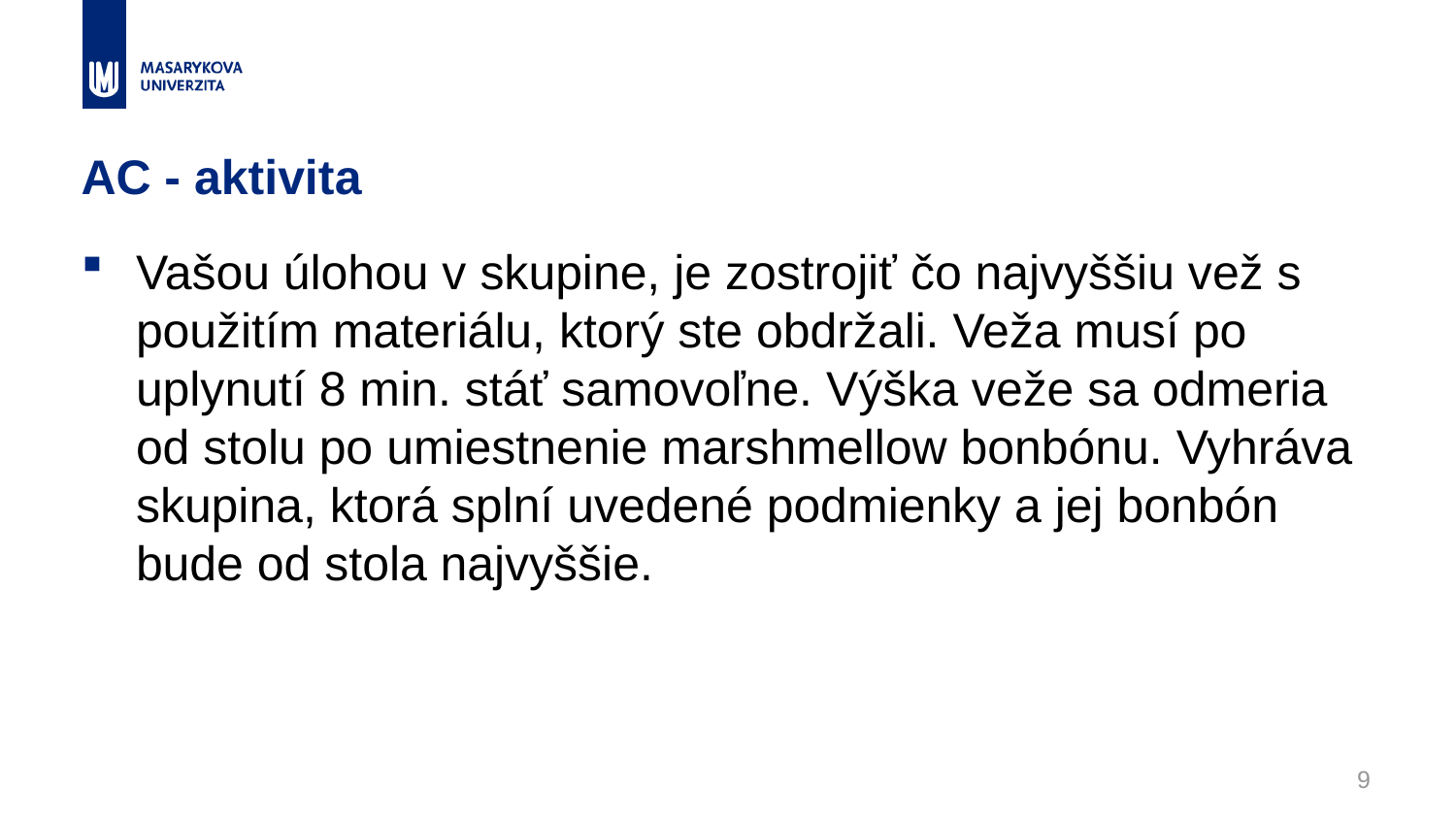

# AC - aktivita
Vašou úlohou v skupine, je zostrojiť čo najvyššiu vež s použitím materiálu, ktorý ste obdržali. Veža musí po uplynutí 8 min. stáť samovoľne. Výška veže sa odmeria od stolu po umiestnenie marshmellow bonbónu. Vyhráva skupina, ktorá splní uvedené podmienky a jej bonbón bude od stola najvyššie.
9